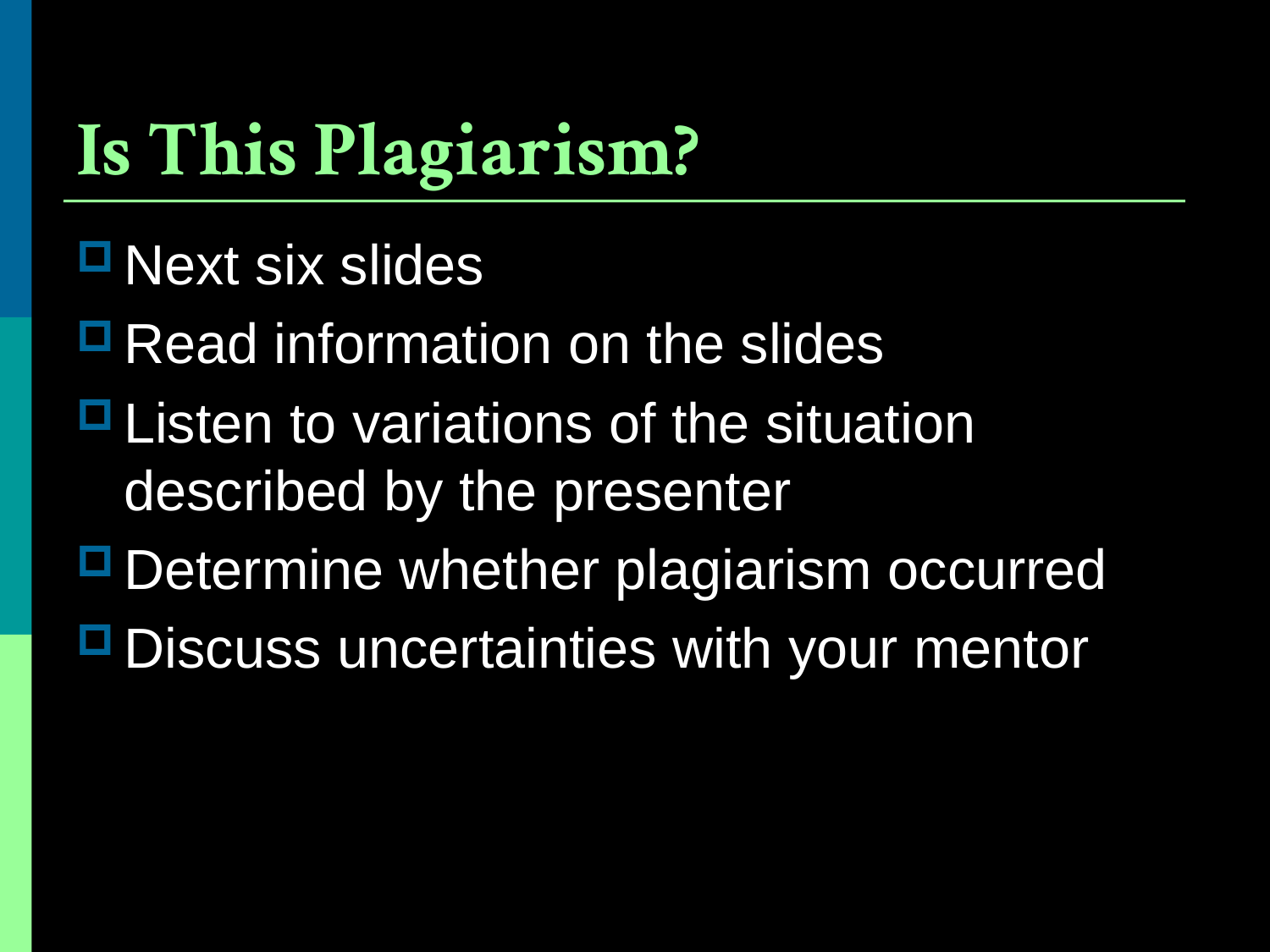

# Is This Plagiarism?
Next six slides
Read information on the slides
Listen to variations of the situation described by the presenter
Determine whether plagiarism occurred
Discuss uncertainties with your mentor